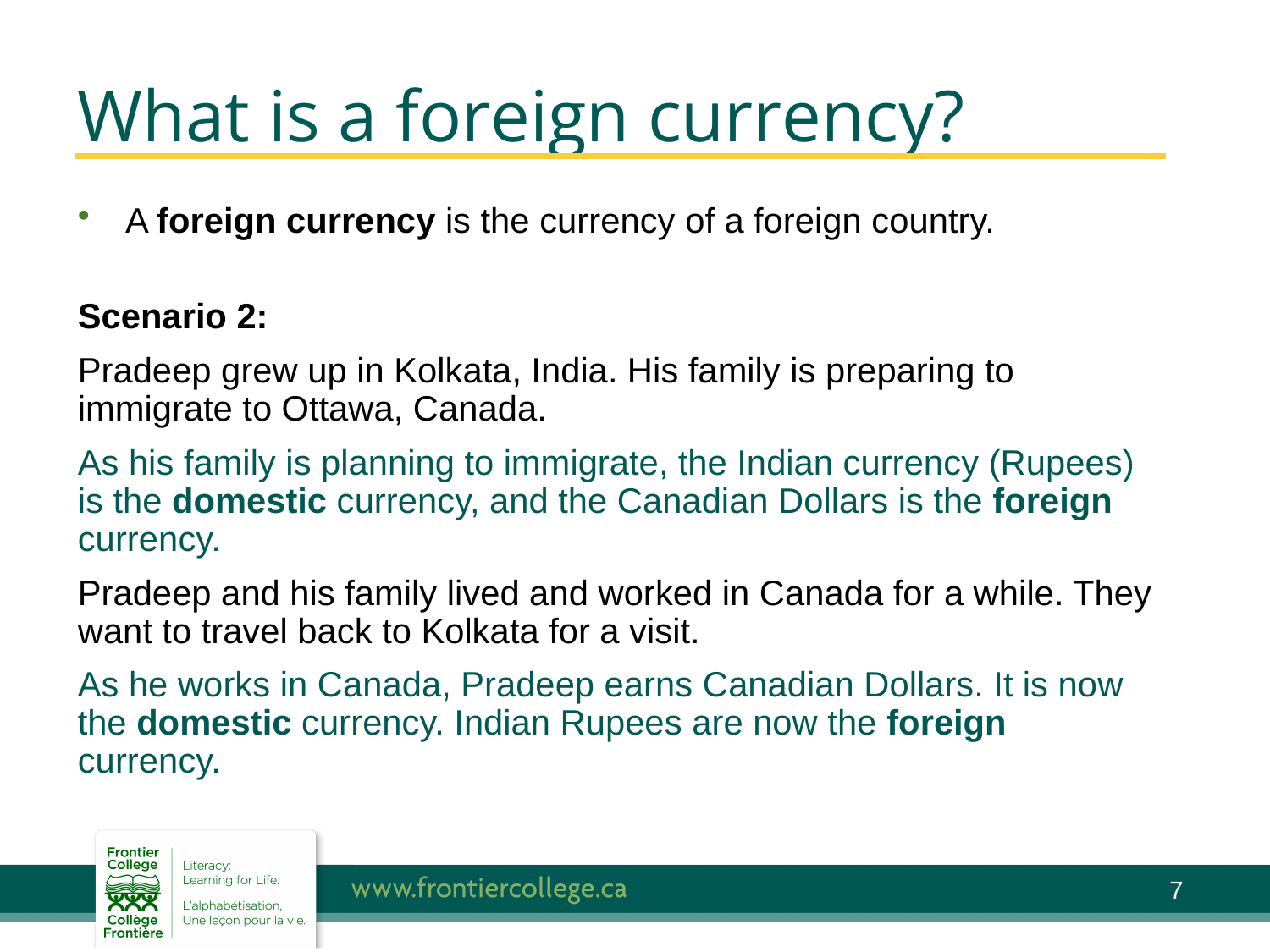

# What is a foreign currency?
A foreign currency is the currency of a foreign country.
Scenario 2:
Pradeep grew up in Kolkata, India. His family is preparing to immigrate to Ottawa, Canada.
As his family is planning to immigrate, the Indian currency (Rupees) is the domestic currency, and the Canadian Dollars is the foreign currency.
Pradeep and his family lived and worked in Canada for a while. They want to travel back to Kolkata for a visit.
As he works in Canada, Pradeep earns Canadian Dollars. It is now the domestic currency. Indian Rupees are now the foreign currency.